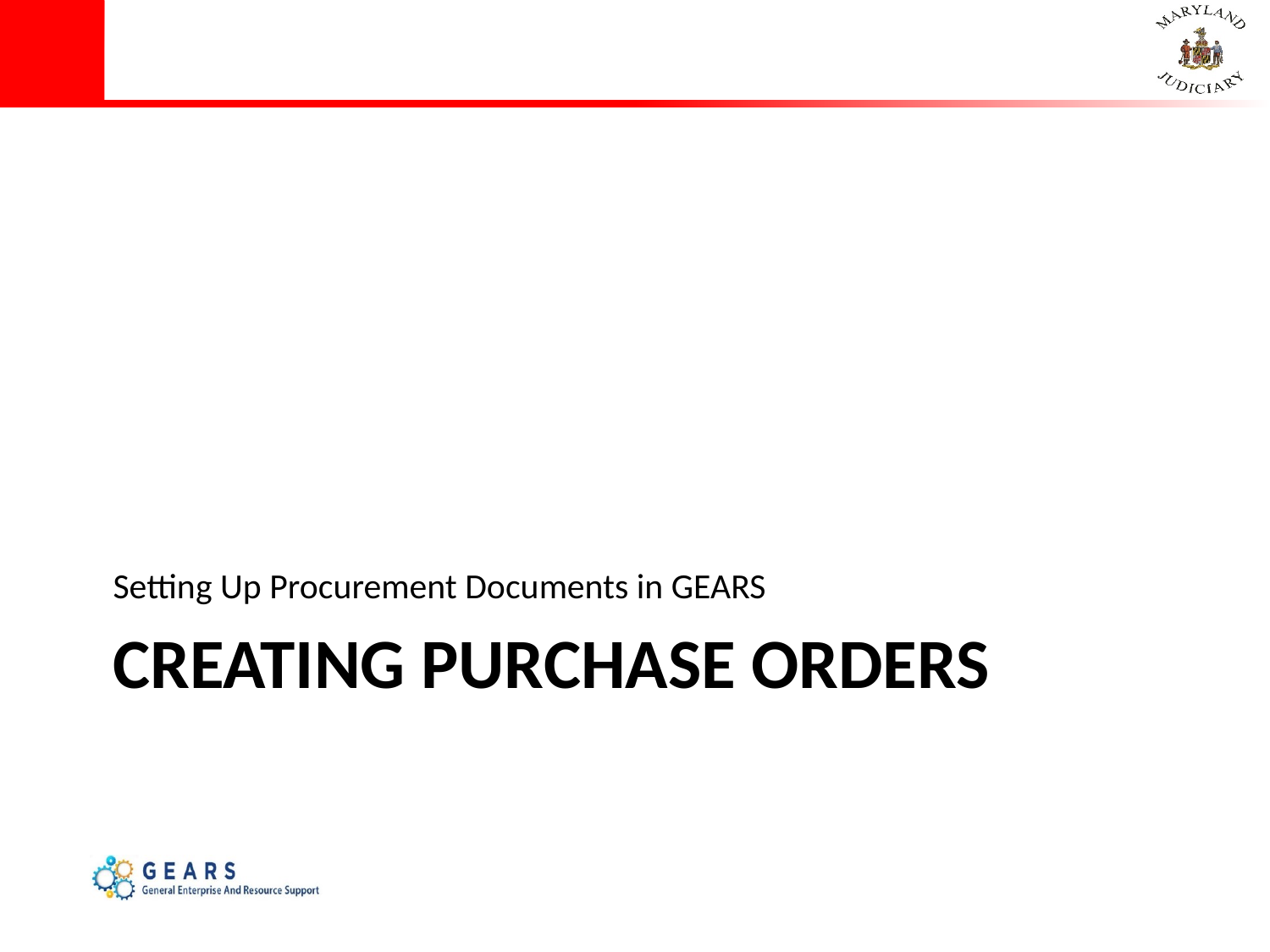

Setting Up Procurement Documents in GEARS
# Creating PURCHASE ORDERS